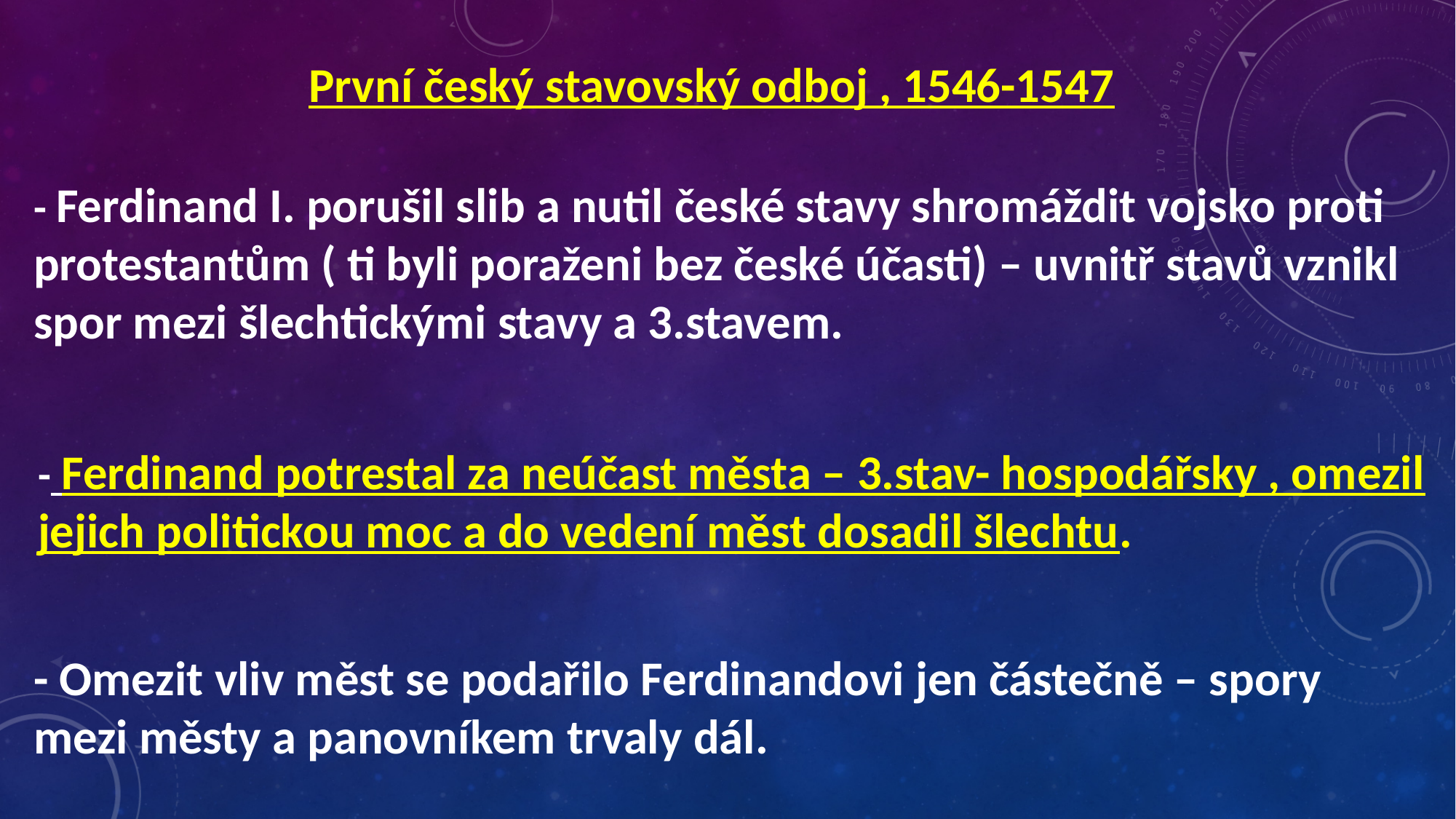

První český stavovský odboj , 1546-1547
- Ferdinand I. porušil slib a nutil české stavy shromáždit vojsko proti protestantům ( ti byli poraženi bez české účasti) – uvnitř stavů vznikl spor mezi šlechtickými stavy a 3.stavem.
- Ferdinand potrestal za neúčast města – 3.stav- hospodářsky , omezil jejich politickou moc a do vedení měst dosadil šlechtu.
- Omezit vliv měst se podařilo Ferdinandovi jen částečně – spory mezi městy a panovníkem trvaly dál.